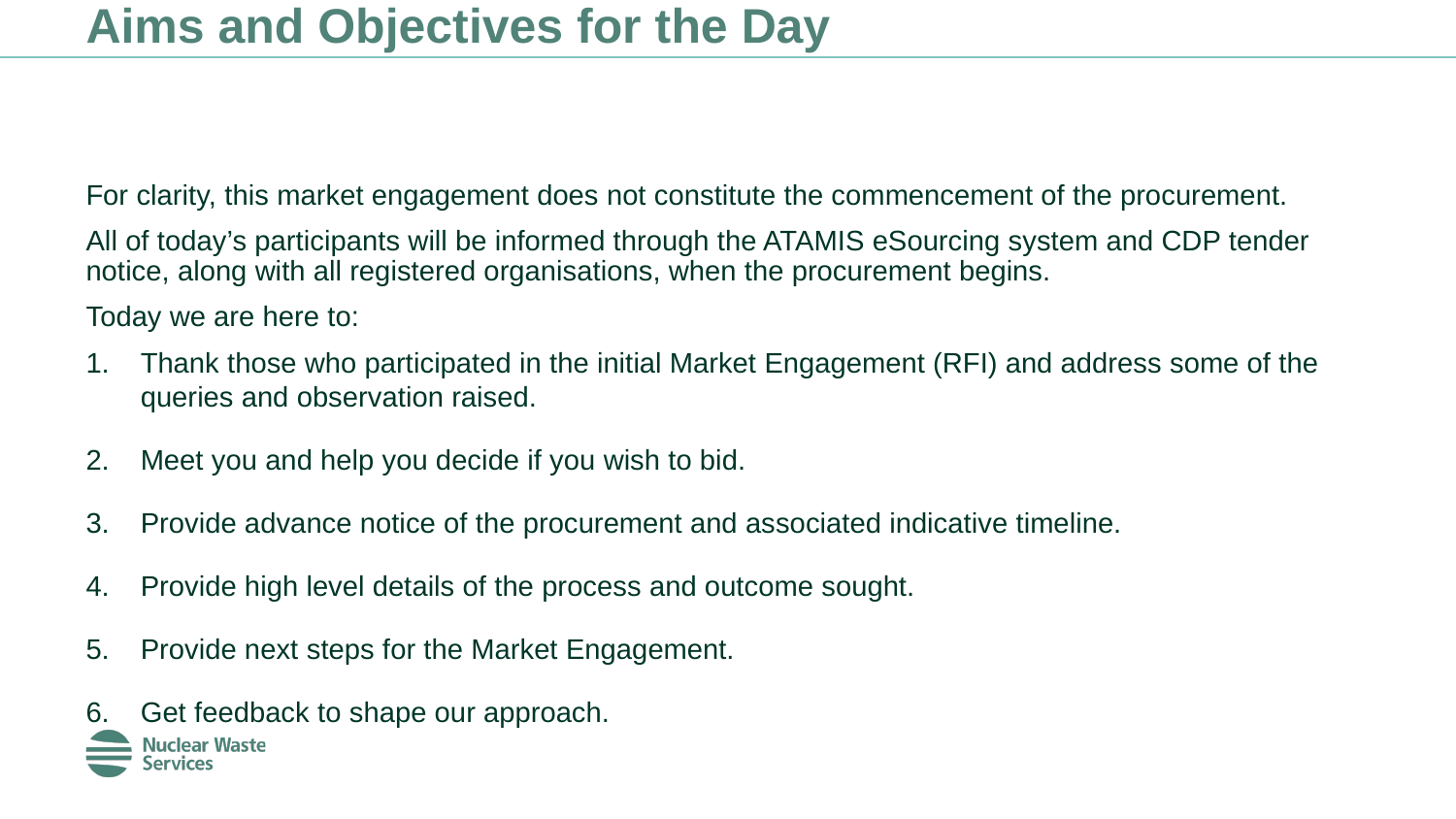

# Aims and Objectives for the Day
For clarity, this market engagement does not constitute the commencement of the procurement.
All of today’s participants will be informed through the ATAMIS eSourcing system and CDP tender notice, along with all registered organisations, when the procurement begins.
Today we are here to:
Thank those who participated in the initial Market Engagement (RFI) and address some of the queries and observation raised.
Meet you and help you decide if you wish to bid.
Provide advance notice of the procurement and associated indicative timeline.
Provide high level details of the process and outcome sought.
Provide next steps for the Market Engagement.
Get feedback to shape our approach.